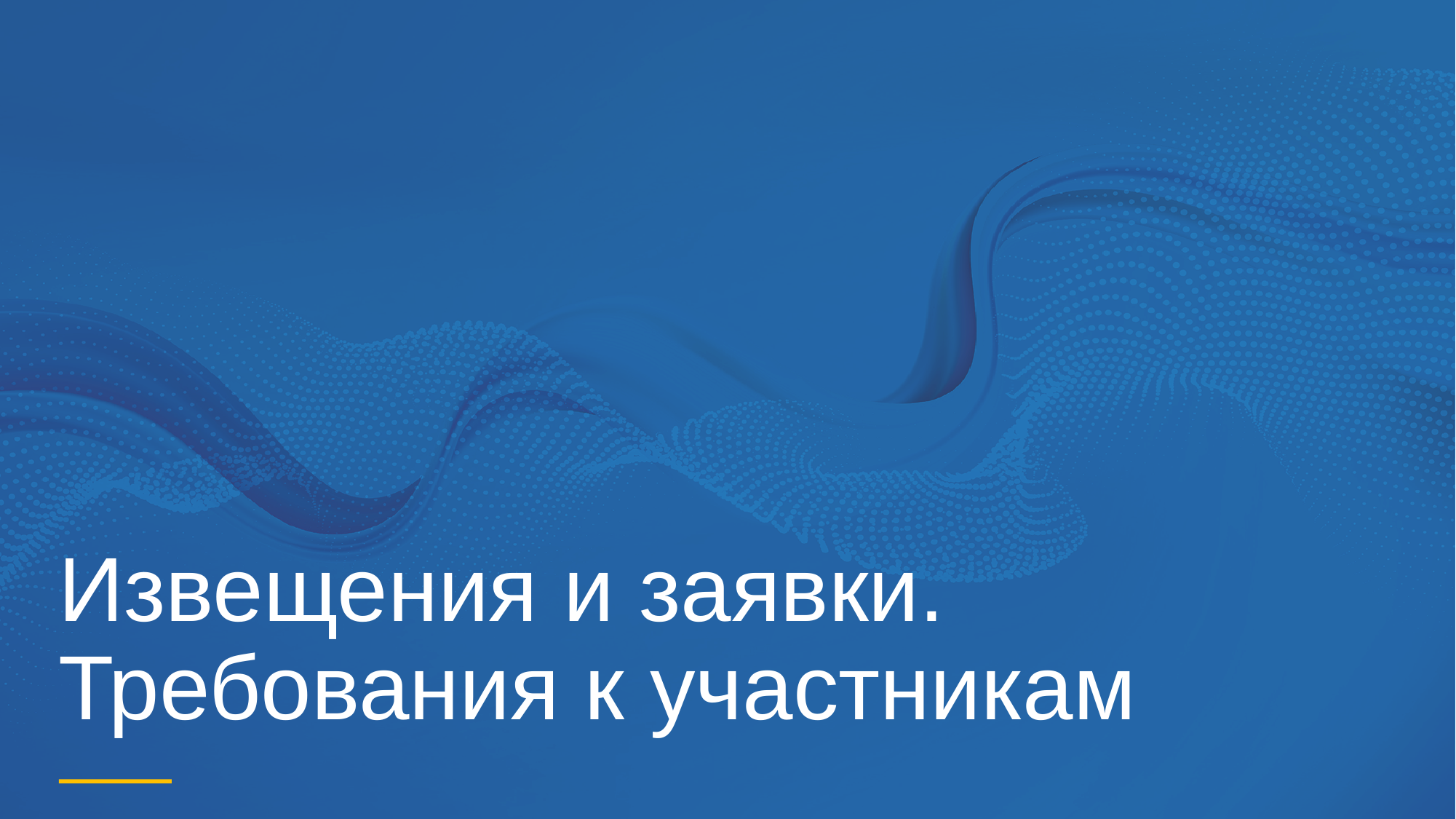

# Извещения и заявки. Требования к участникам